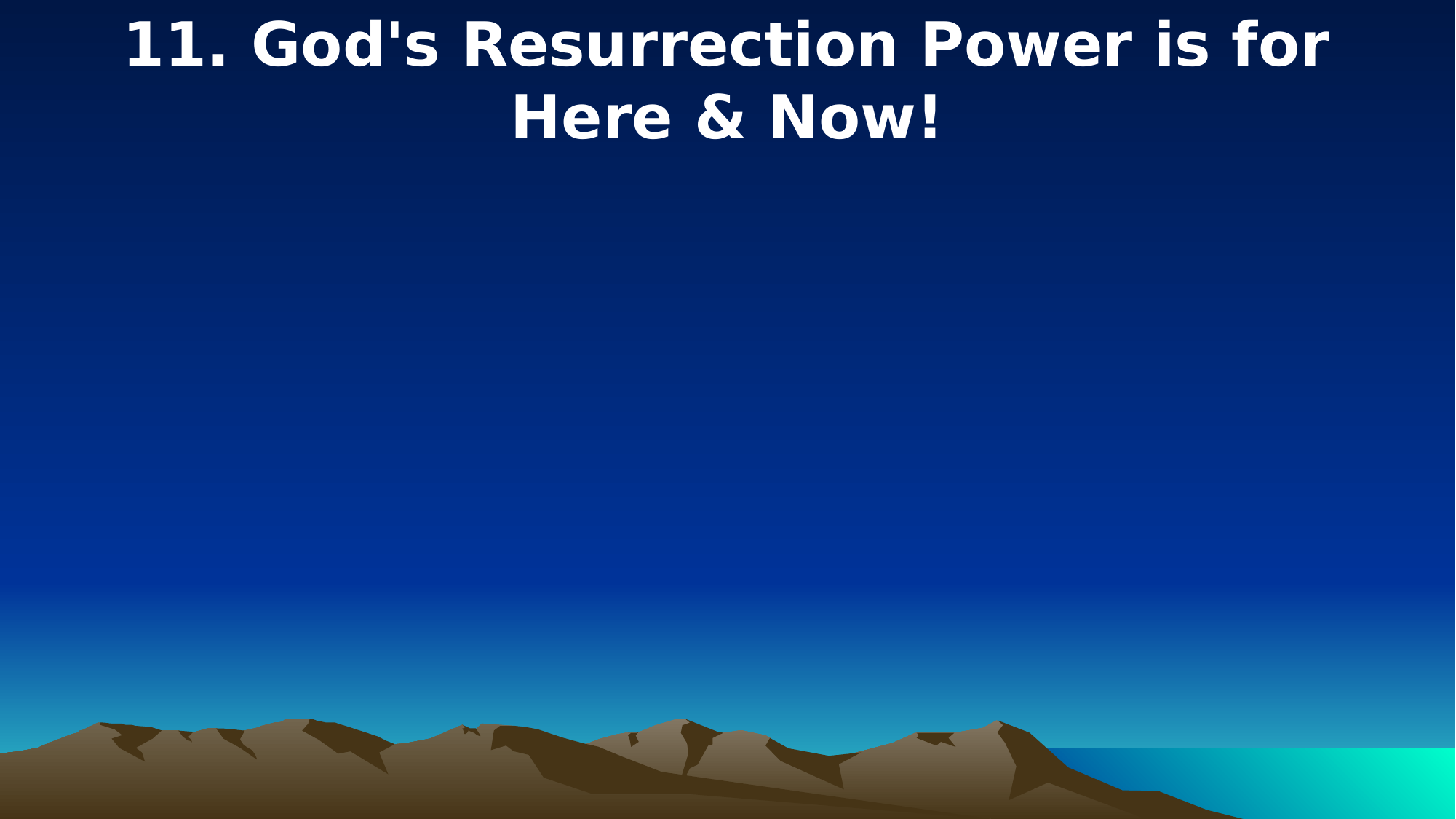

11. God's Resurrection Power is for
Here & Now!